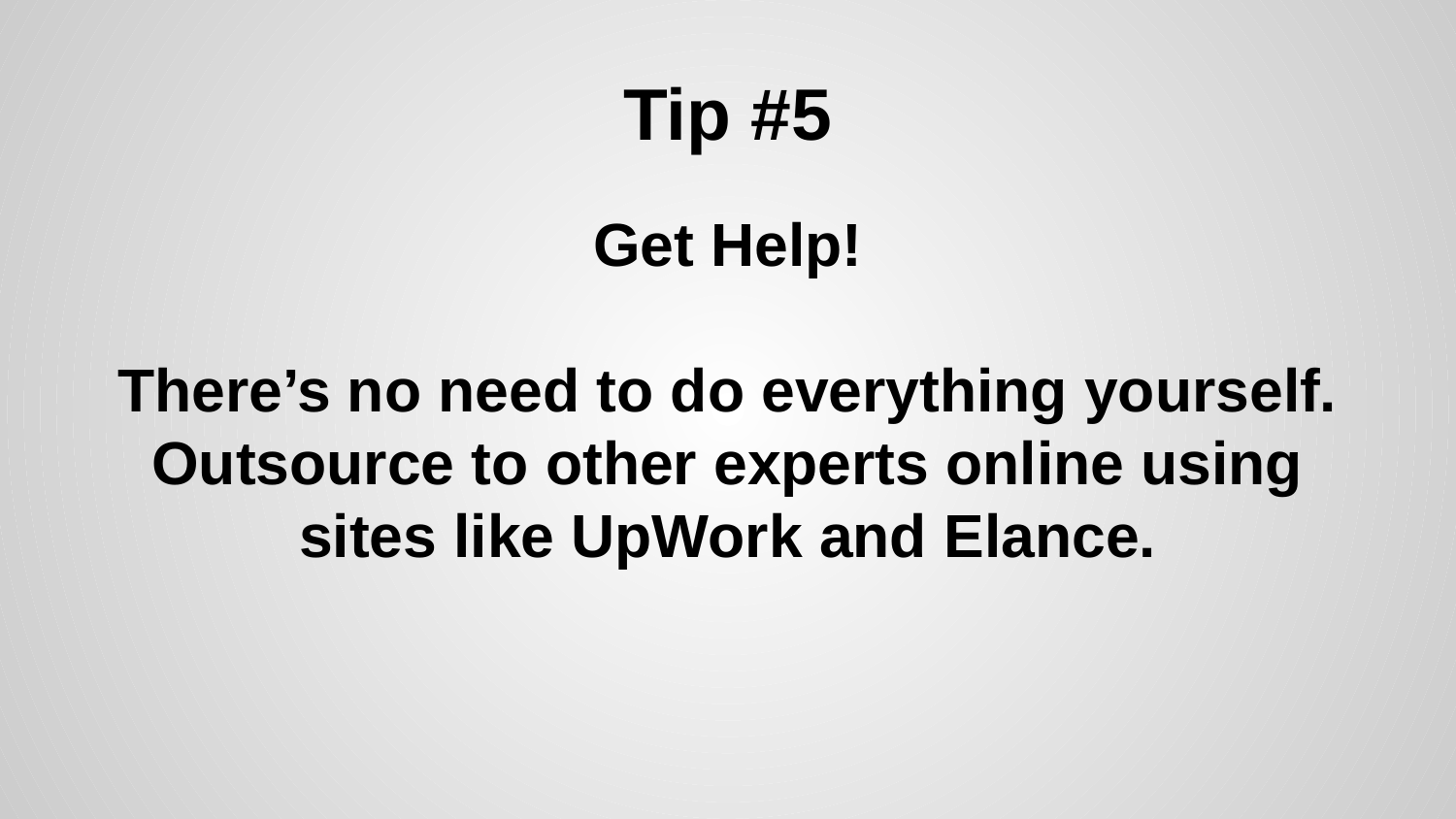

# Tip #5
Get Help!

There’s no need to do everything yourself. Outsource to other experts online using sites like UpWork and Elance.